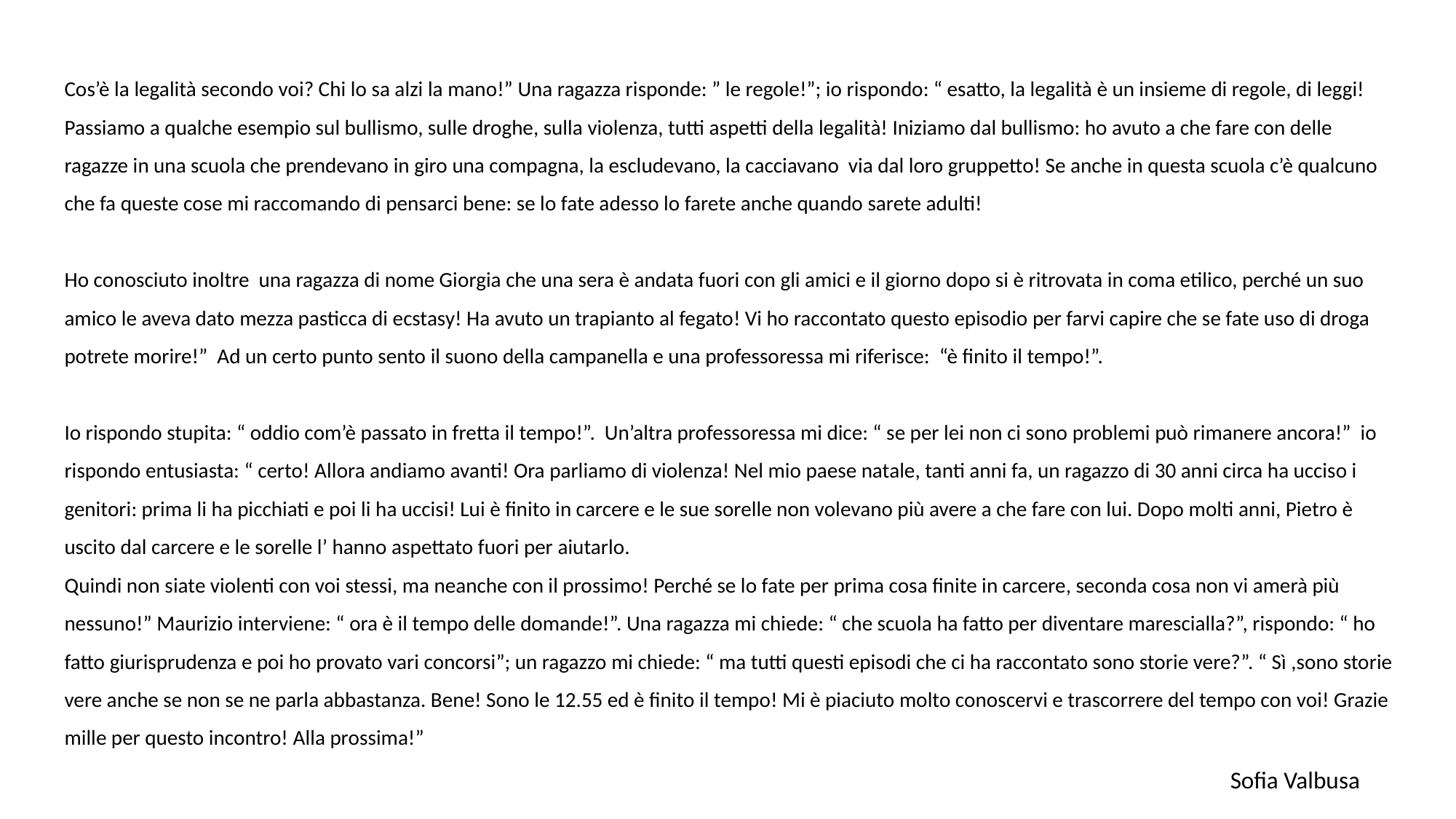

Cos’è la legalità secondo voi? Chi lo sa alzi la mano!” Una ragazza risponde: ” le regole!”; io rispondo: “ esatto, la legalità è un insieme di regole, di leggi! Passiamo a qualche esempio sul bullismo, sulle droghe, sulla violenza, tutti aspetti della legalità! Iniziamo dal bullismo: ho avuto a che fare con delle ragazze in una scuola che prendevano in giro una compagna, la escludevano, la cacciavano  via dal loro gruppetto! Se anche in questa scuola c’è qualcuno che fa queste cose mi raccomando di pensarci bene: se lo fate adesso lo farete anche quando sarete adulti!

Ho conosciuto inoltre  una ragazza di nome Giorgia che una sera è andata fuori con gli amici e il giorno dopo si è ritrovata in coma etilico, perché un suo amico le aveva dato mezza pasticca di ecstasy! Ha avuto un trapianto al fegato! Vi ho raccontato questo episodio per farvi capire che se fate uso di droga potrete morire!”  Ad un certo punto sento il suono della campanella e una professoressa mi riferisce:  “è finito il tempo!”.

Io rispondo stupita: “ oddio com’è passato in fretta il tempo!”.  Un’altra professoressa mi dice: “ se per lei non ci sono problemi può rimanere ancora!”  io rispondo entusiasta: “ certo! Allora andiamo avanti! Ora parliamo di violenza! Nel mio paese natale, tanti anni fa, un ragazzo di 30 anni circa ha ucciso i genitori: prima li ha picchiati e poi li ha uccisi! Lui è finito in carcere e le sue sorelle non volevano più avere a che fare con lui. Dopo molti anni, Pietro è uscito dal carcere e le sorelle l’ hanno aspettato fuori per aiutarlo.
Quindi non siate violenti con voi stessi, ma neanche con il prossimo! Perché se lo fate per prima cosa finite in carcere, seconda cosa non vi amerà più nessuno!” Maurizio interviene: “ ora è il tempo delle domande!”. Una ragazza mi chiede: “ che scuola ha fatto per diventare marescialla?”, rispondo: “ ho fatto giurisprudenza e poi ho provato vari concorsi”; un ragazzo mi chiede: “ ma tutti questi episodi che ci ha raccontato sono storie vere?”. “ Sì ,sono storie vere anche se non se ne parla abbastanza. Bene! Sono le 12.55 ed è finito il tempo! Mi è piaciuto molto conoscervi e trascorrere del tempo con voi! Grazie mille per questo incontro! Alla prossima!”
Sofia Valbusa